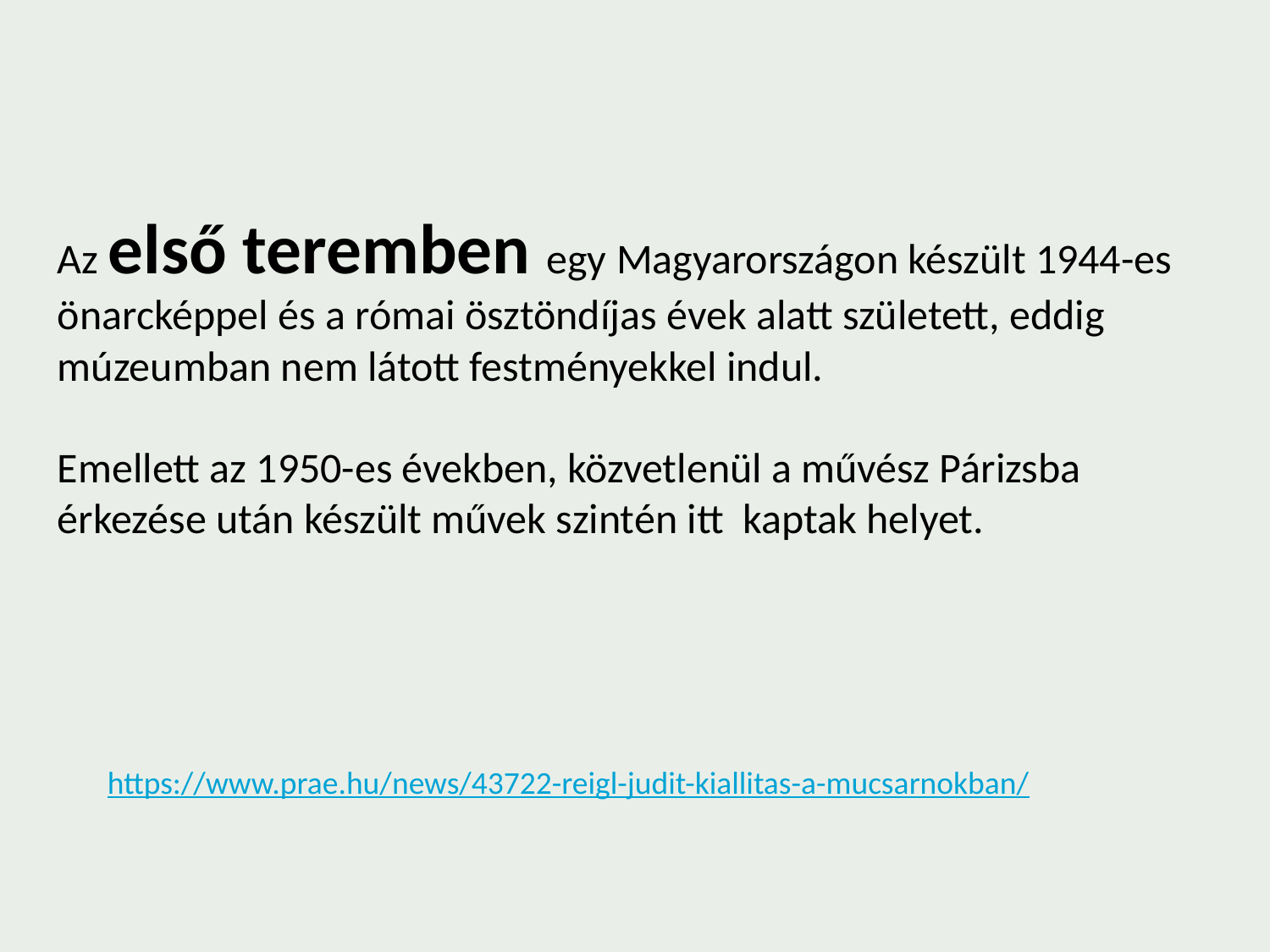

Az első teremben egy Magyarországon készült 1944-es önarcképpel és a római ösztöndíjas évek alatt született, eddig múzeumban nem látott festményekkel indul.

Emellett az 1950-es években, közvetlenül a művész Párizsba érkezése után készült művek szintén itt  kaptak helyet.
https://www.prae.hu/news/43722-reigl-judit-kiallitas-a-mucsarnokban/